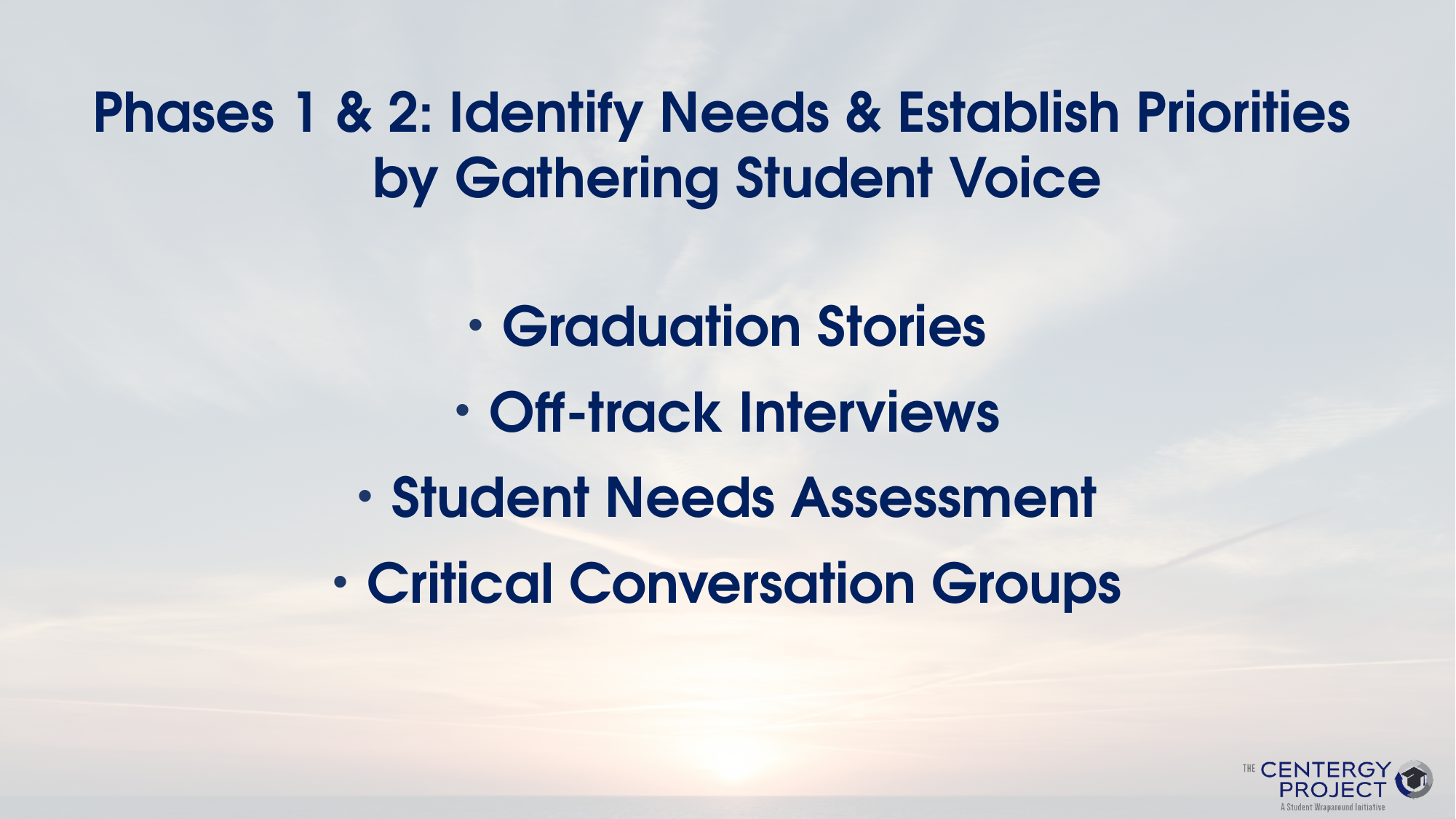

# Phases 1 & 2: Identify Needs & Establish Priorities by Gathering Student Voice
Graduation Stories
Off-track Interviews
Student Needs Assessment
Critical Conversation Groups